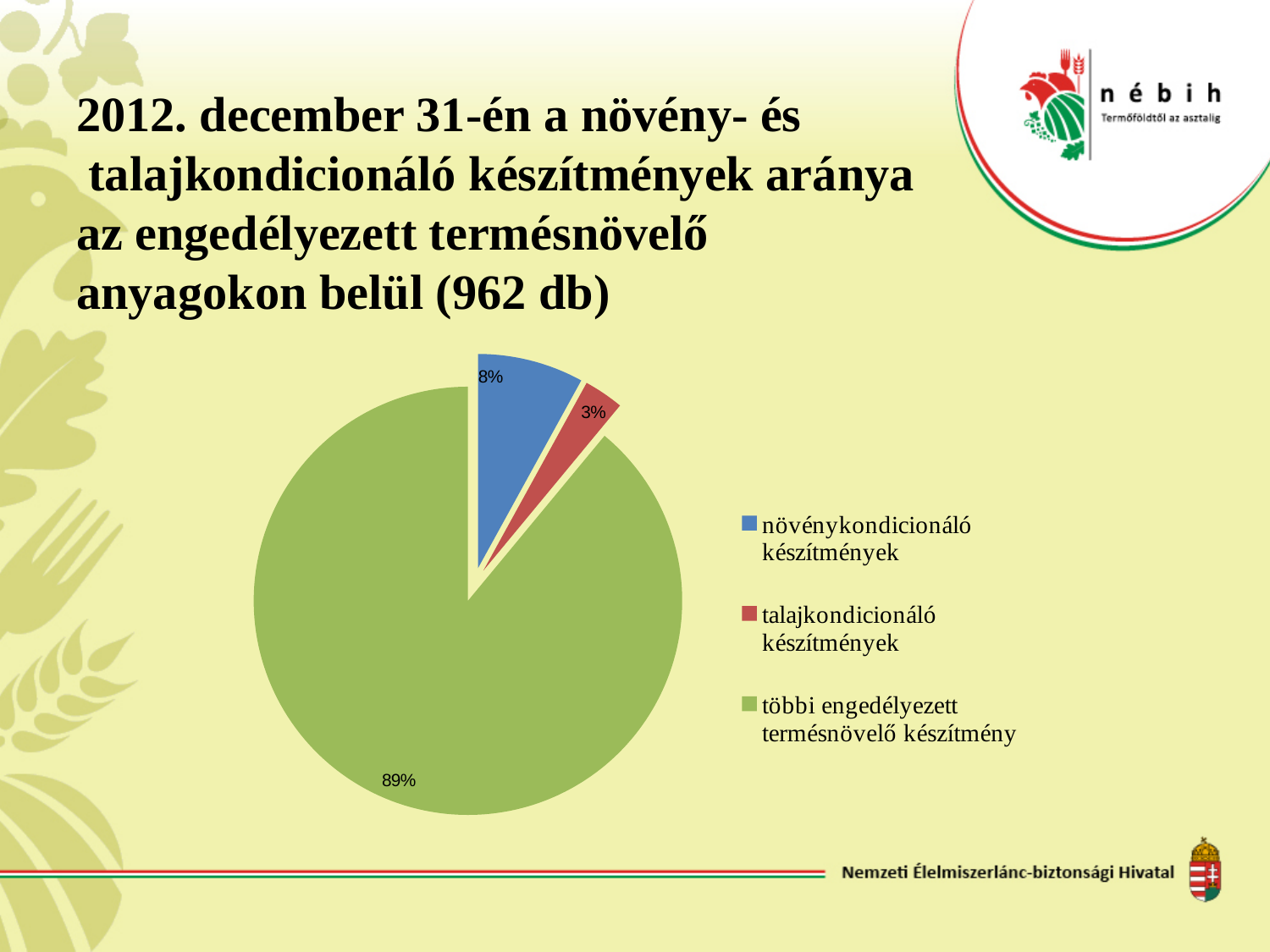

# 2012. december 31-én a növény- és talajkondicionáló készítmények aránya az engedélyezett termésnövelő anyagokon belül (962 db)

### Chart

| Category |
|---|

### Chart

| Category |  |
|---|---|
| növénykondicionáló készítmények | 0.08000000000000004 |
| talajkondicionáló készítmények | 0.030000000000000002 |
| többi engedélyezett termésnövelő készítmény | 0.89 |